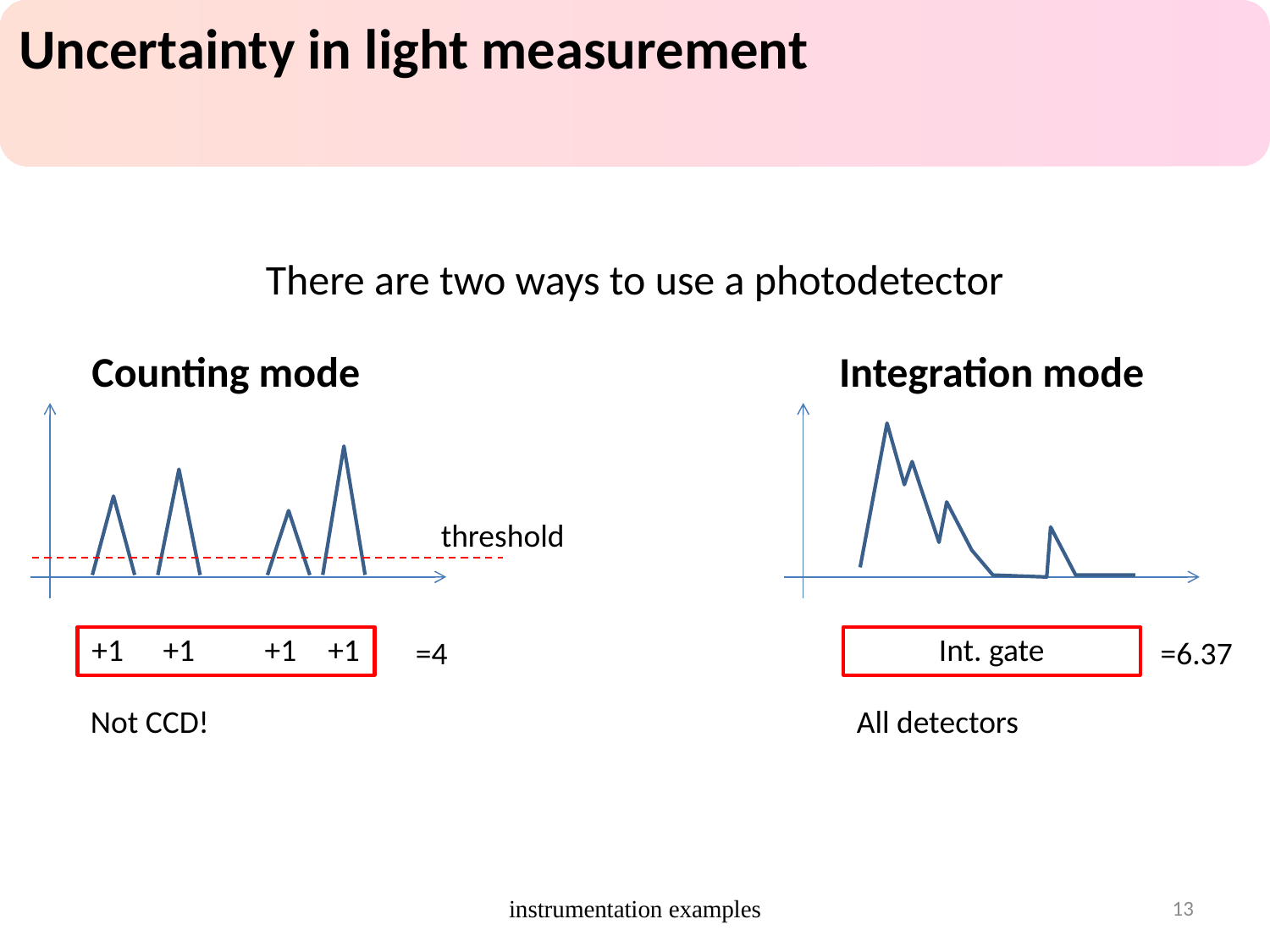

Uncertainty in light measurement
There are two ways to use a photodetector
Counting mode
Integration mode

threshold

+1
+1
+1
+1
Int. gate

=4

=6.37
Not CCD!
All detectors
instrumentation examples
13